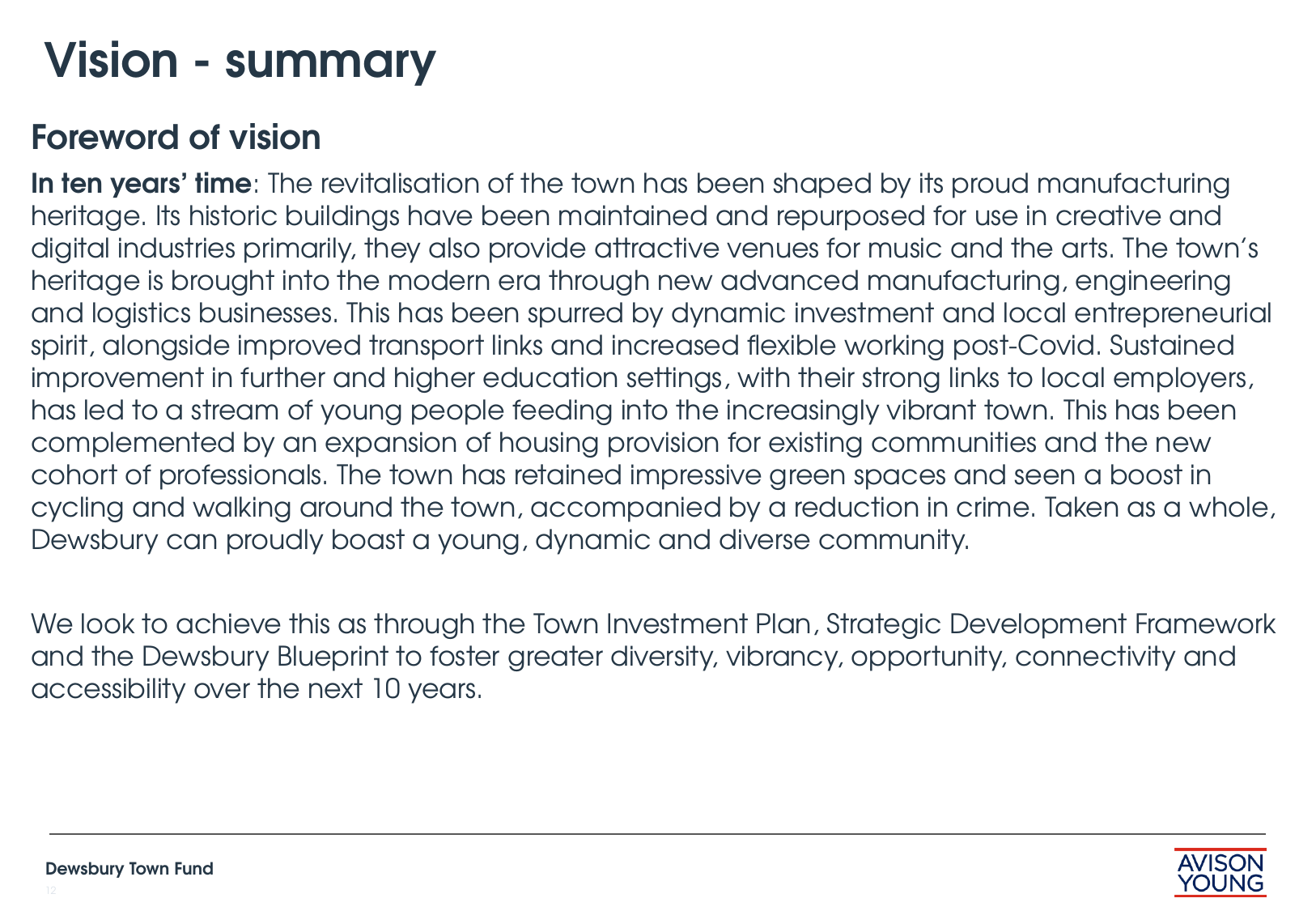

# Vision - summary
Foreword of vision
In ten years’ time: The revitalisation of the town has been shaped by its proud manufacturing heritage. Its historic buildings have been maintained and repurposed for use in creative and digital industries primarily, they also provide attractive venues for music and the arts. The town’s heritage is brought into the modern era through new advanced manufacturing, engineering and logistics businesses. This has been spurred by dynamic investment and local entrepreneurial spirit, alongside improved transport links and increased flexible working post-Covid. Sustained improvement in further and higher education settings, with their strong links to local employers, has led to a stream of young people feeding into the increasingly vibrant town. This has been complemented by an expansion of housing provision for existing communities and the new cohort of professionals. The town has retained impressive green spaces and seen a boost in cycling and walking around the town, accompanied by a reduction in crime. Taken as a whole, Dewsbury can proudly boast a young, dynamic and diverse community.

We look to achieve this as through the Town Investment Plan, Strategic Development Framework and the Dewsbury Blueprint to foster greater diversity, vibrancy, opportunity, connectivity and accessibility over the next 10 years.

Dewsbury Town Fund
12